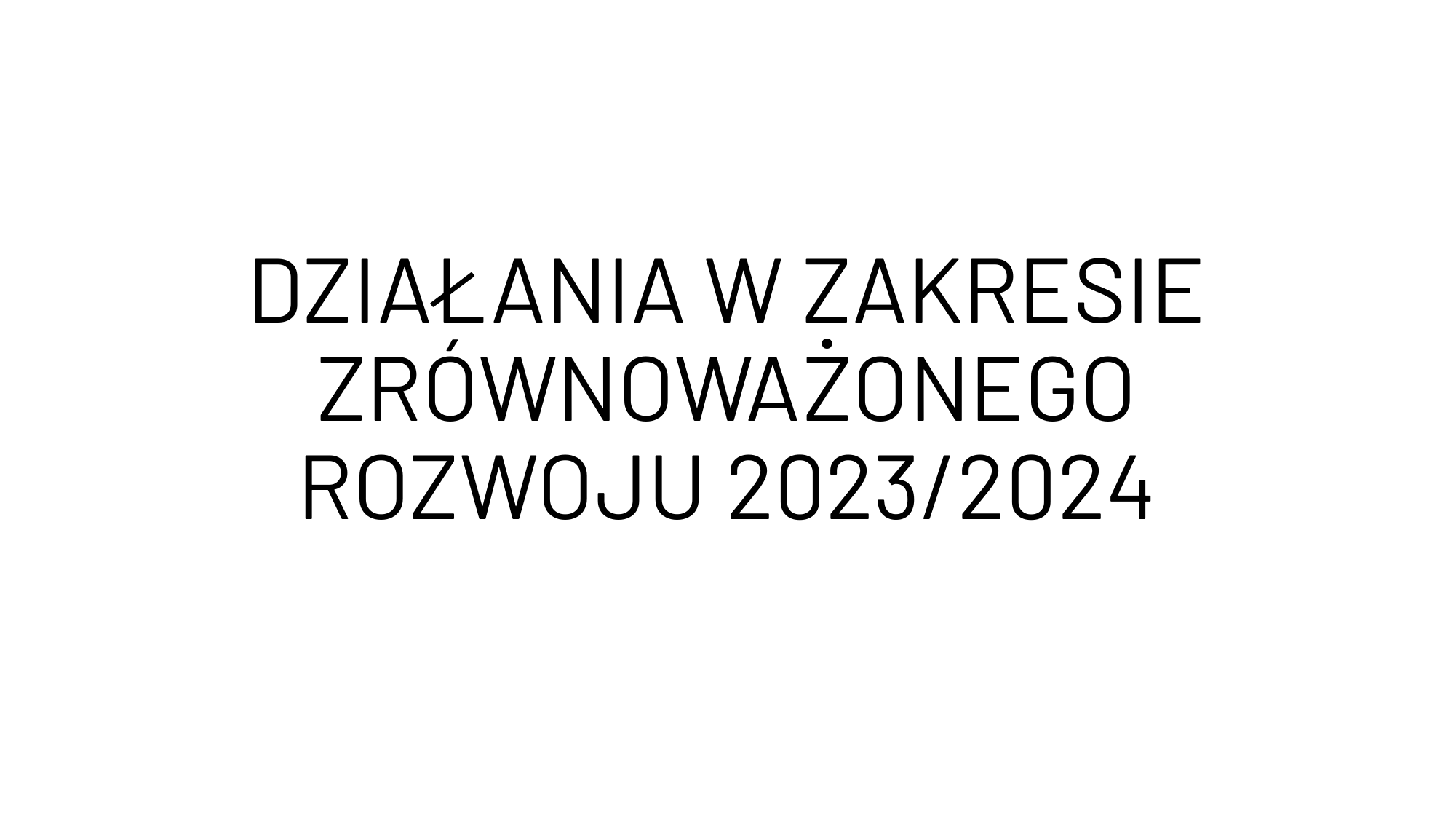

# DZIAŁANIA W ZAKRESIE ZRÓWNOWAŻONEGO ROZWOJU 2023/2024